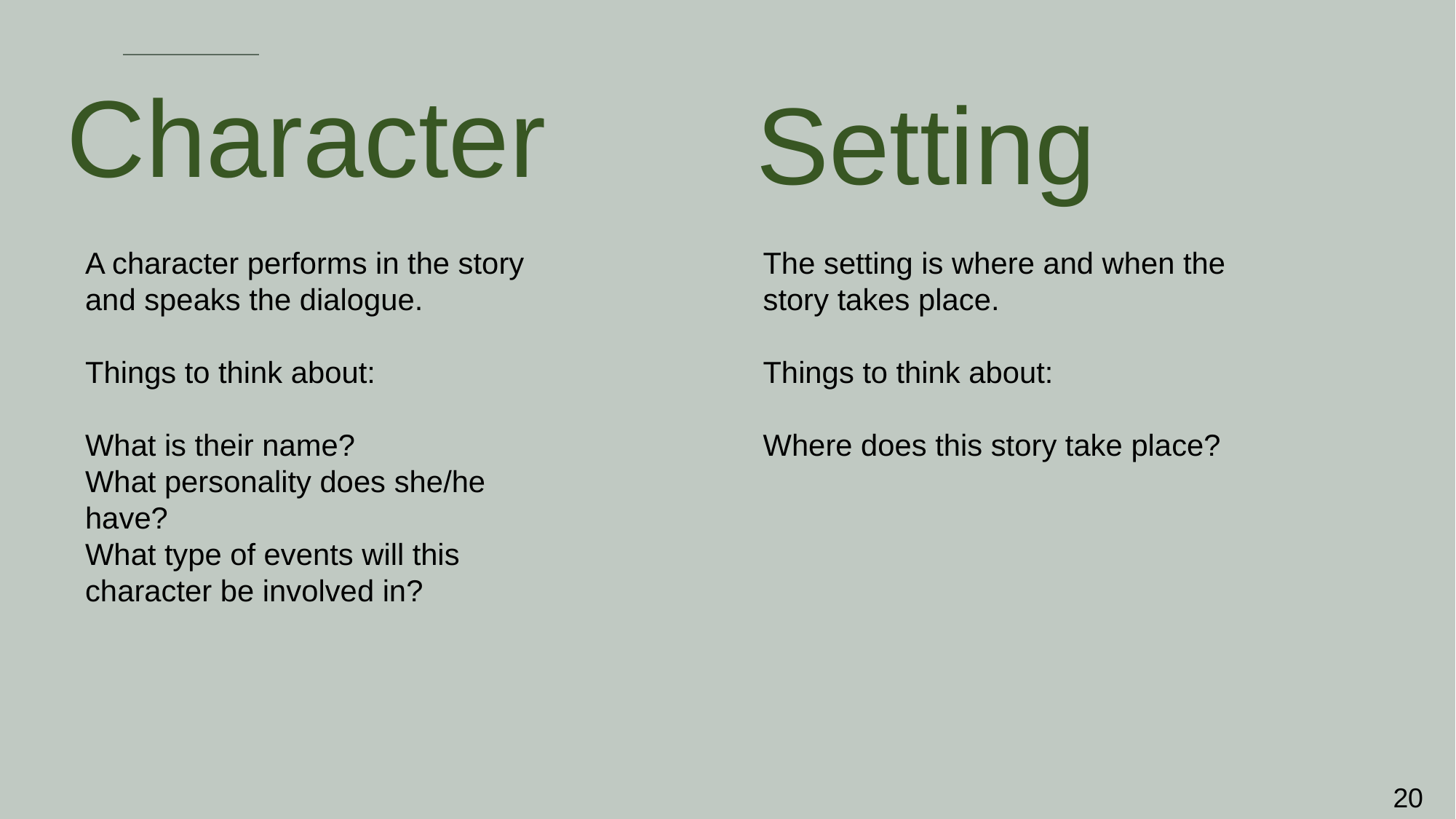

# Character
Setting
A character performs in the story and speaks the dialogue.

Things to think about:

What is their name?
What personality does she/he have?
What type of events will this character be involved in?
The setting is where and when the story takes place.

Things to think about:

Where does this story take place?

20